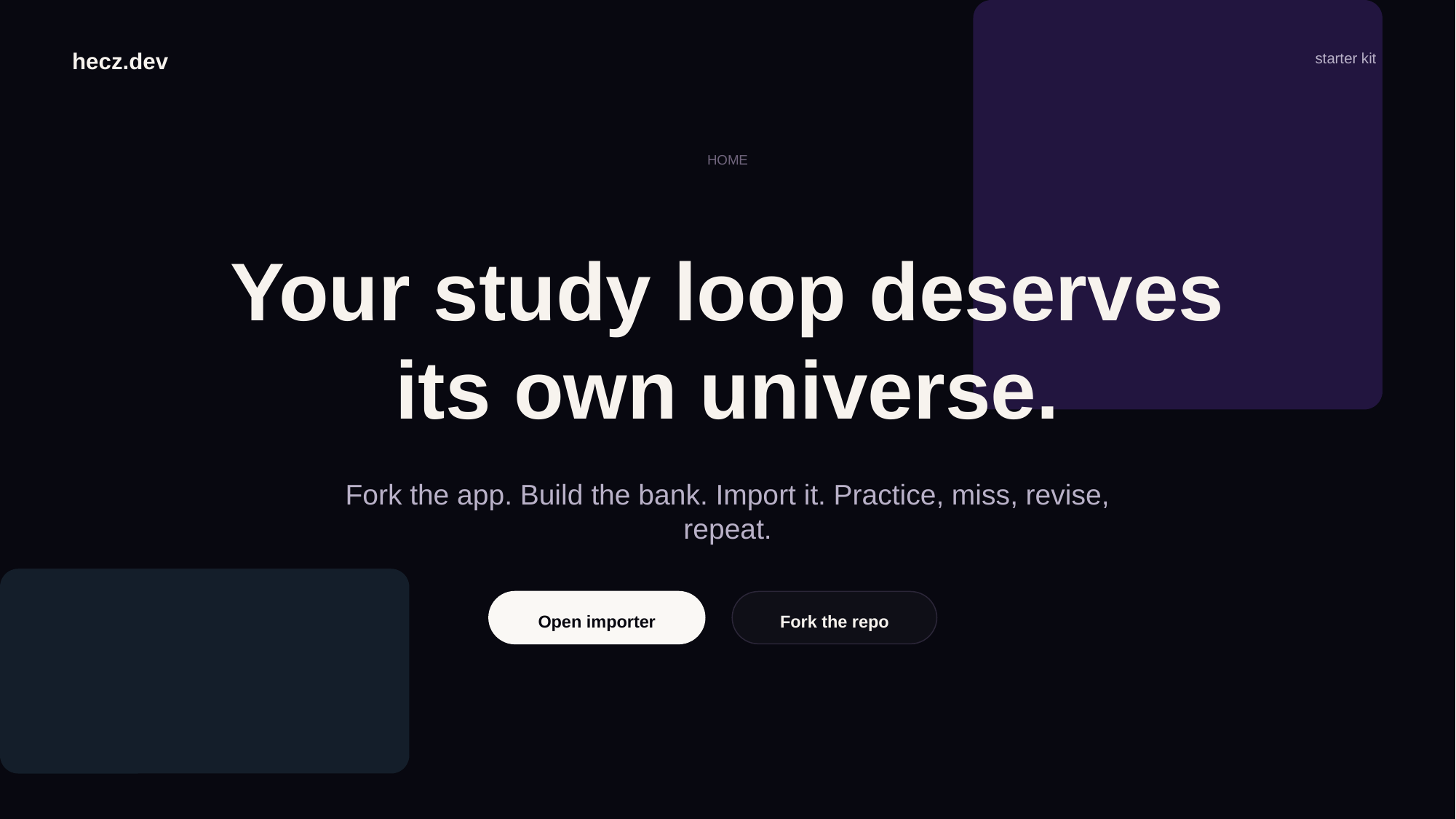

hecz.dev
starter kit
HOME
Your study loop deserves its own universe.
Fork the app. Build the bank. Import it. Practice, miss, revise, repeat.

Open importer
Fork the repo